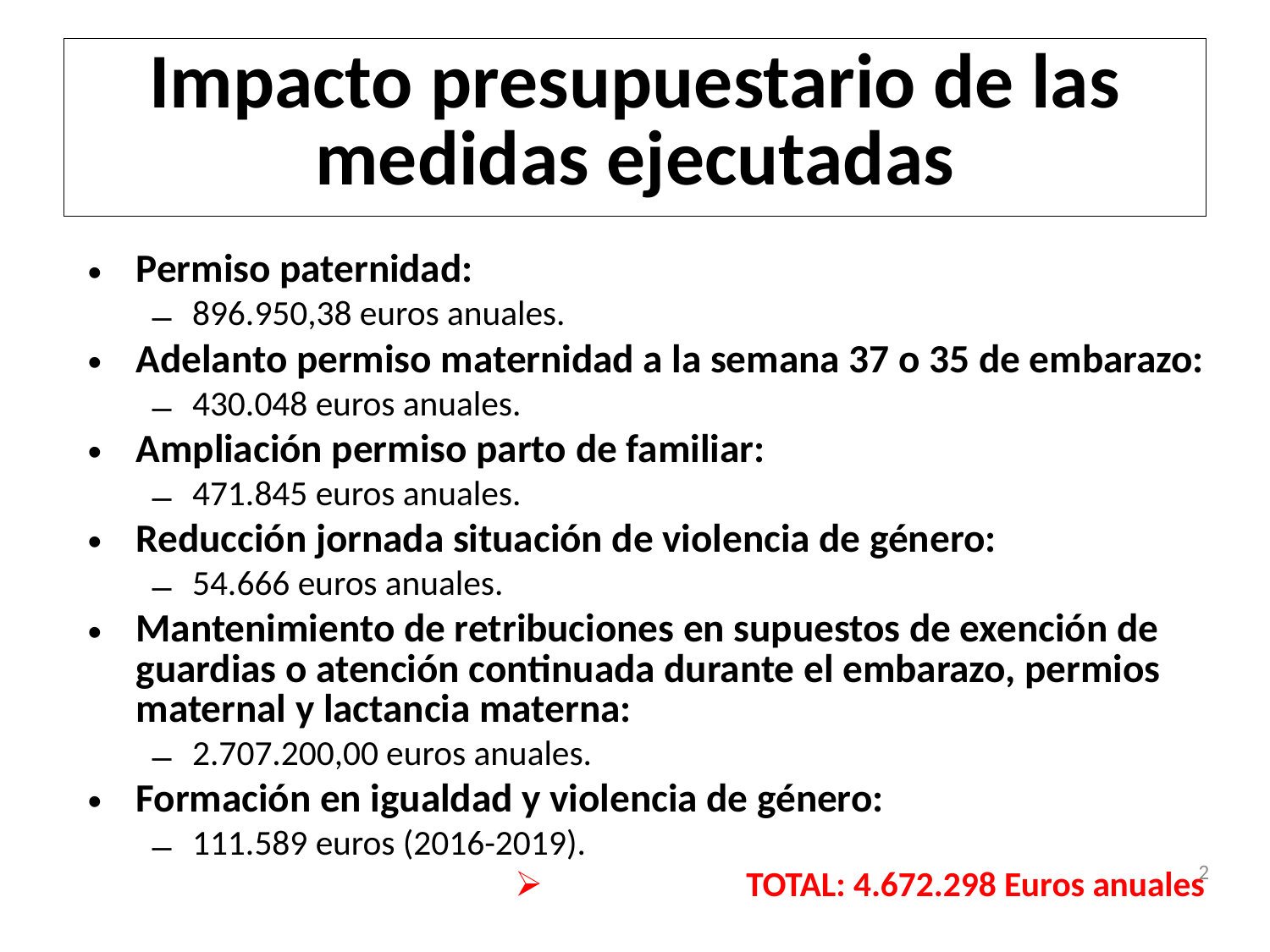

# Impacto presupuestario de las medidas ejecutadas
Permiso paternidad:
896.950,38 euros anuales.
Adelanto permiso maternidad a la semana 37 o 35 de embarazo:
430.048 euros anuales.
Ampliación permiso parto de familiar:
471.845 euros anuales.
Reducción jornada situación de violencia de género:
54.666 euros anuales.
Mantenimiento de retribuciones en supuestos de exención de guardias o atención continuada durante el embarazo, permios maternal y lactancia materna:
2.707.200,00 euros anuales.
Formación en igualdad y violencia de género:
111.589 euros (2016-2019).
TOTAL: 4.672.298 Euros anuales

2